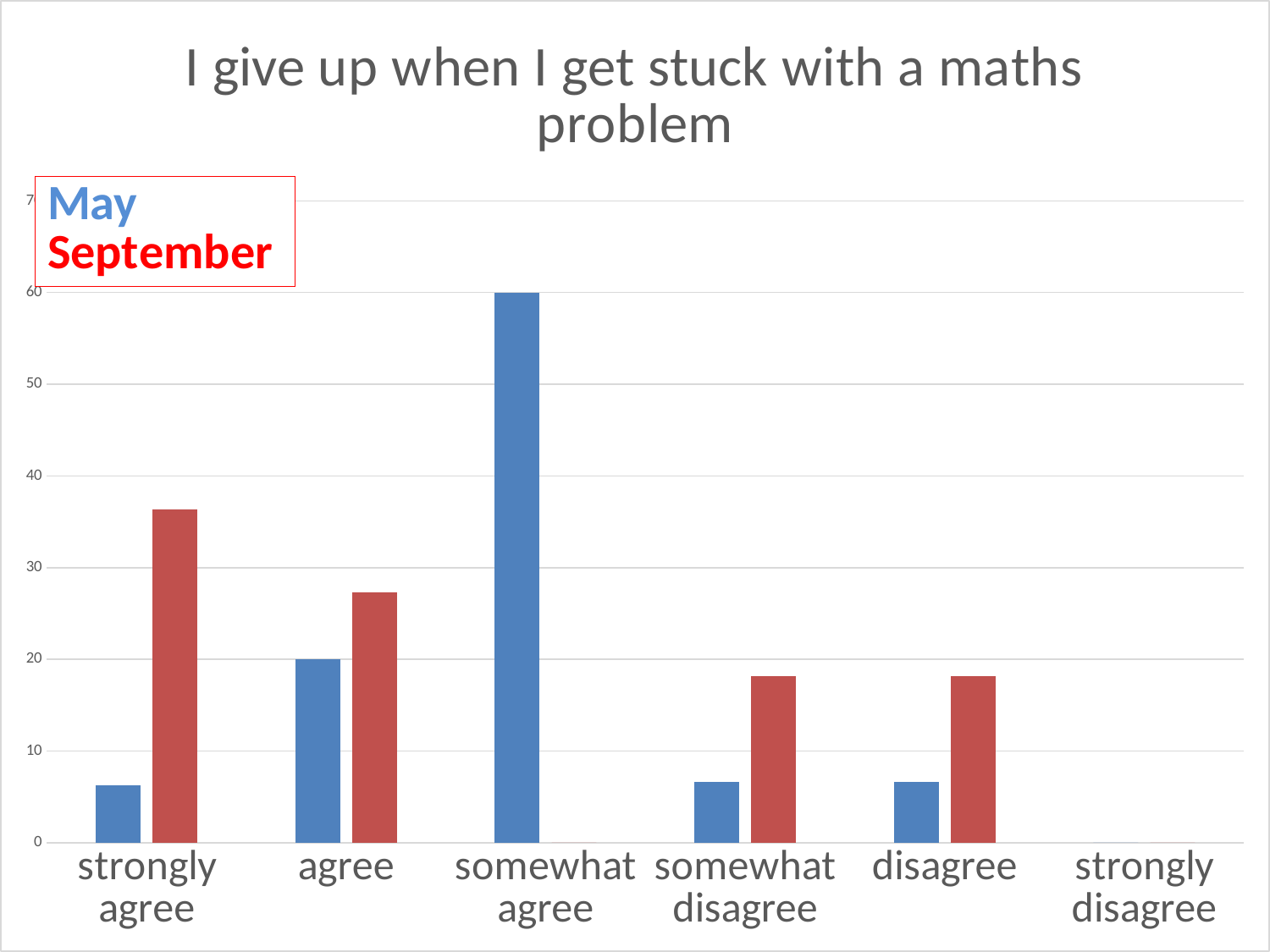

### Chart: I give up when I get stuck with a maths problem

| Category | May | September |
|---|---|---|
| strongly agree | 6.25 | 36.36 |
| agree | 20.0 | 27.27 |
| somewhat agree | 60.0 | 0.0 |
| somewhat disagree | 6.67 | 18.18 |
| disagree | 6.67 | 18.18 |
| strongly disagree | 0.0 | 0.0 |